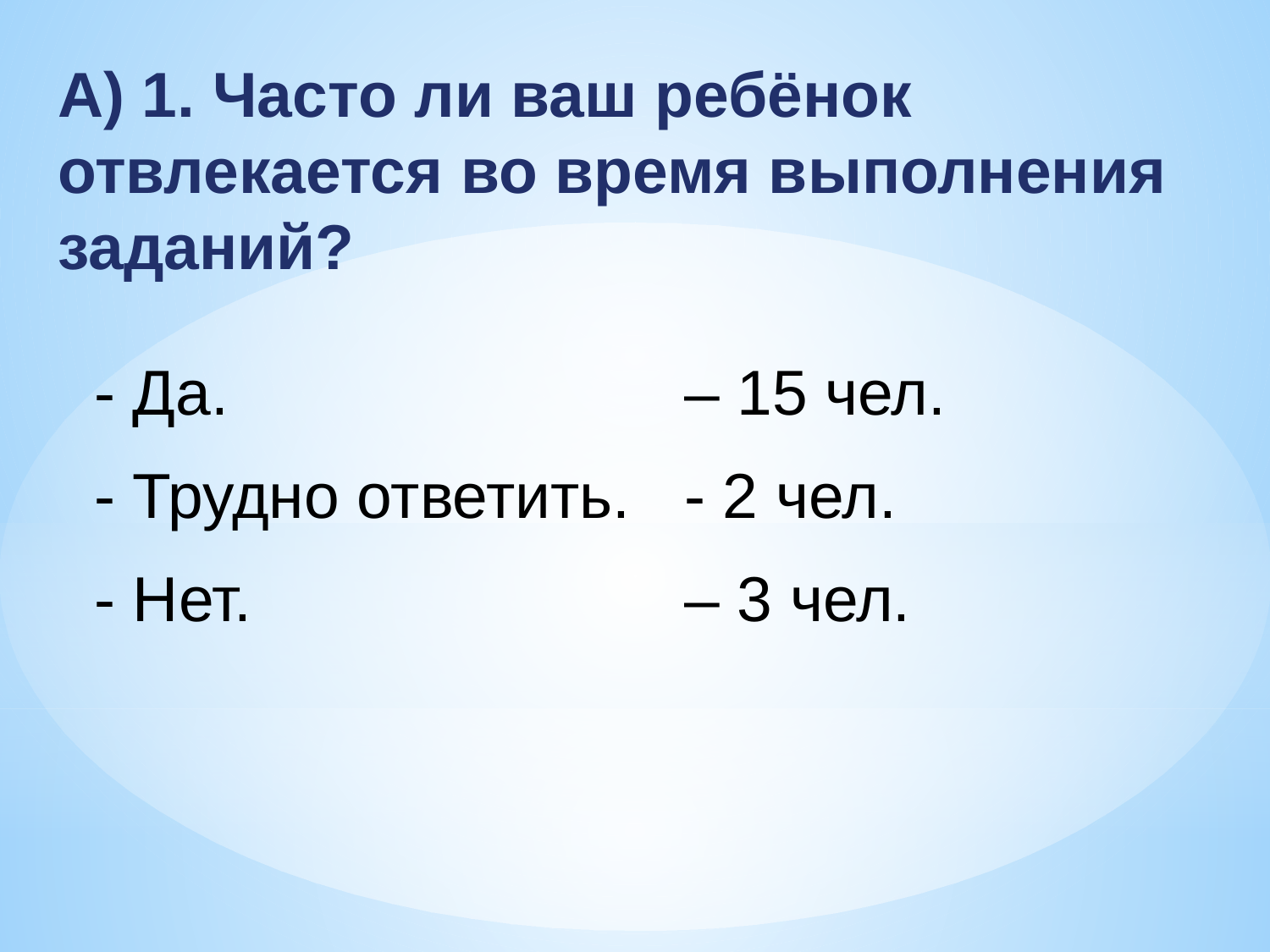

А) 1. Часто ли ваш ребёнок отвлекается во время выполнения заданий?
| - Да. | – 15 чел. |
| --- | --- |
| - Трудно ответить. | - 2 чел. |
| - Нет. | – 3 чел. |